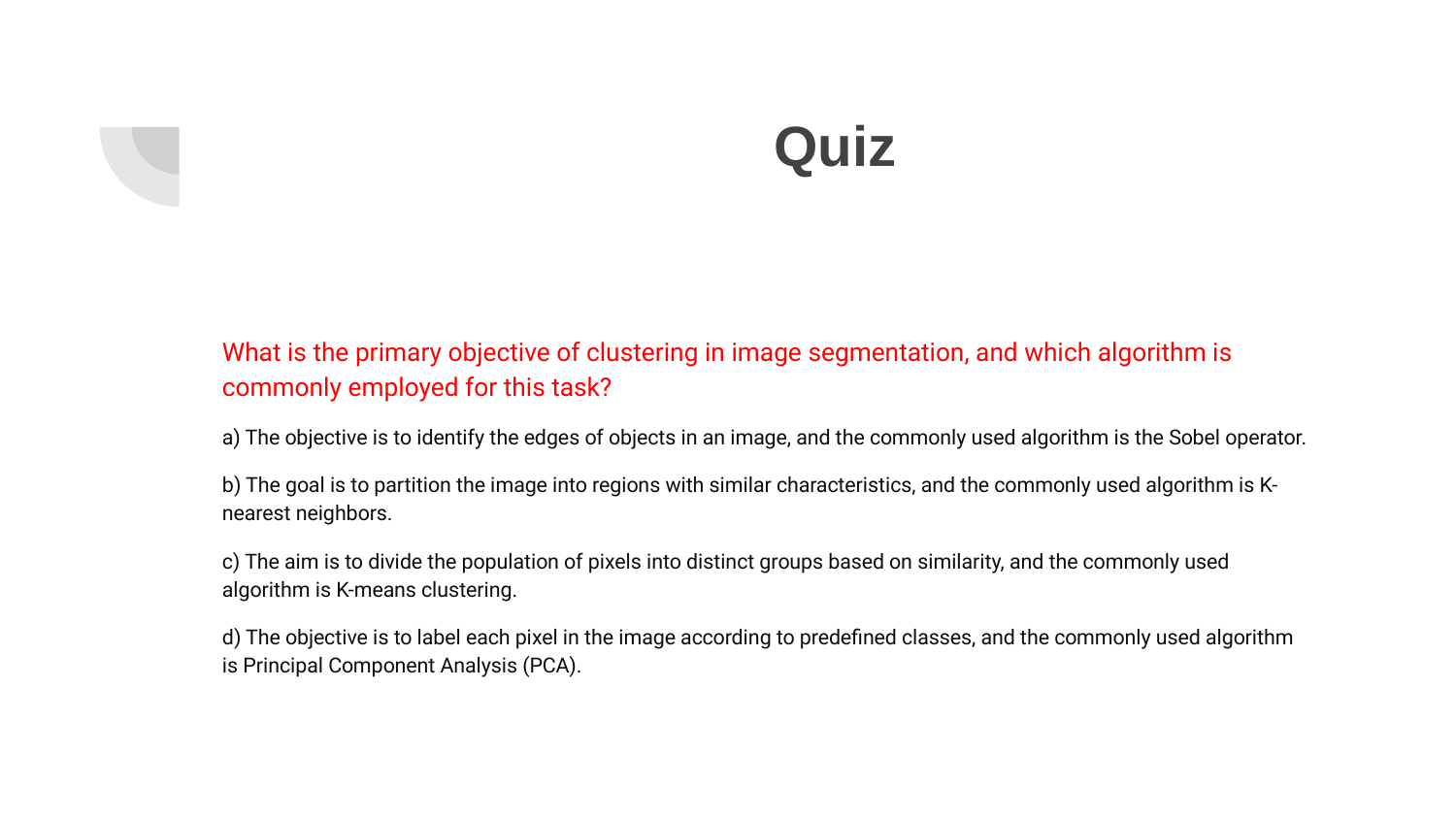

# Quiz
What is the primary objective of clustering in image segmentation, and which algorithm is commonly employed for this task?
a) The objective is to identify the edges of objects in an image, and the commonly used algorithm is the Sobel operator.
b) The goal is to partition the image into regions with similar characteristics, and the commonly used algorithm is K-nearest neighbors.
c) The aim is to divide the population of pixels into distinct groups based on similarity, and the commonly used algorithm is K-means clustering.
d) The objective is to label each pixel in the image according to predefined classes, and the commonly used algorithm is Principal Component Analysis (PCA).